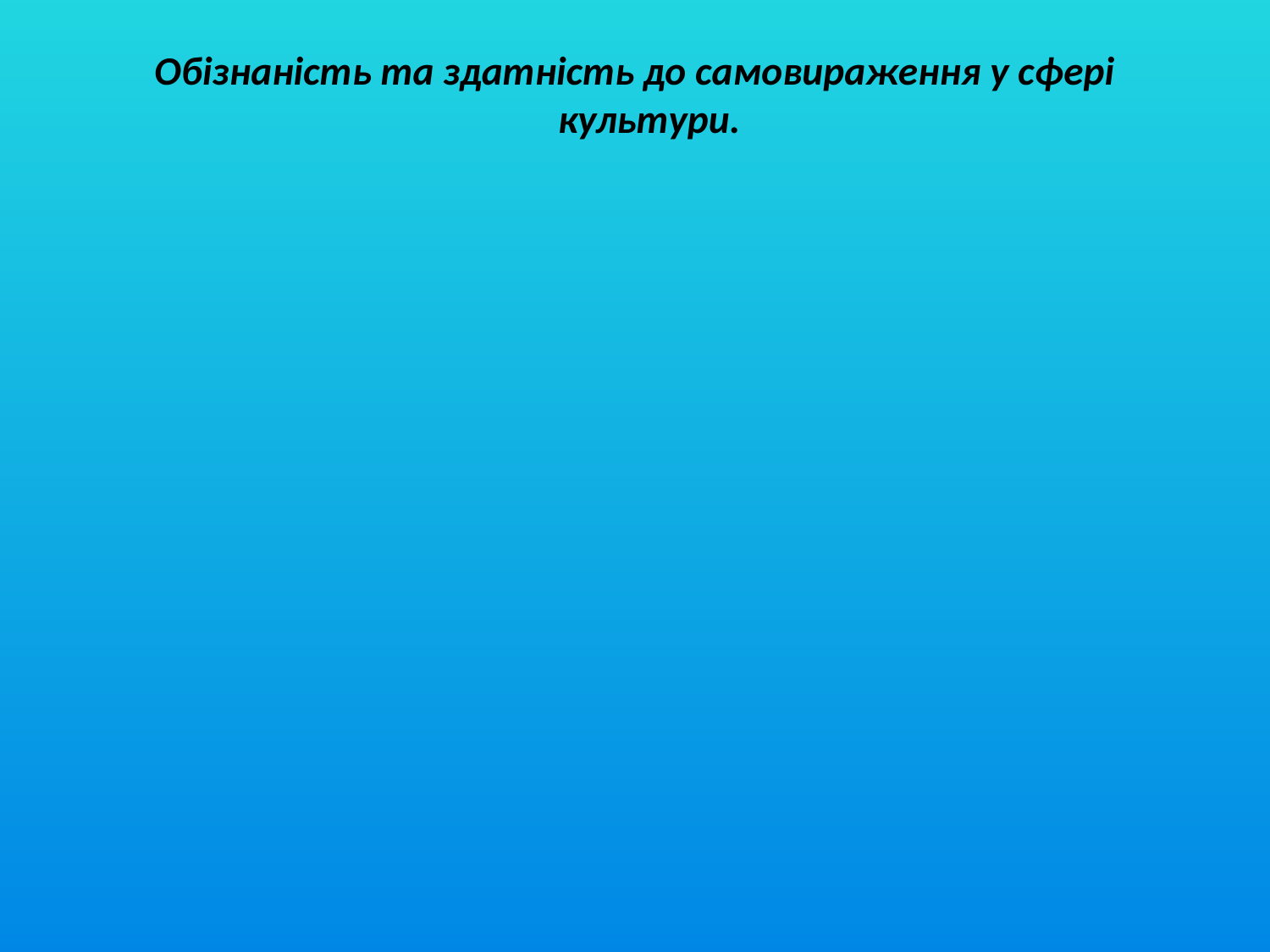

# Обізнаність та здатність до самовираження у сфері культури.